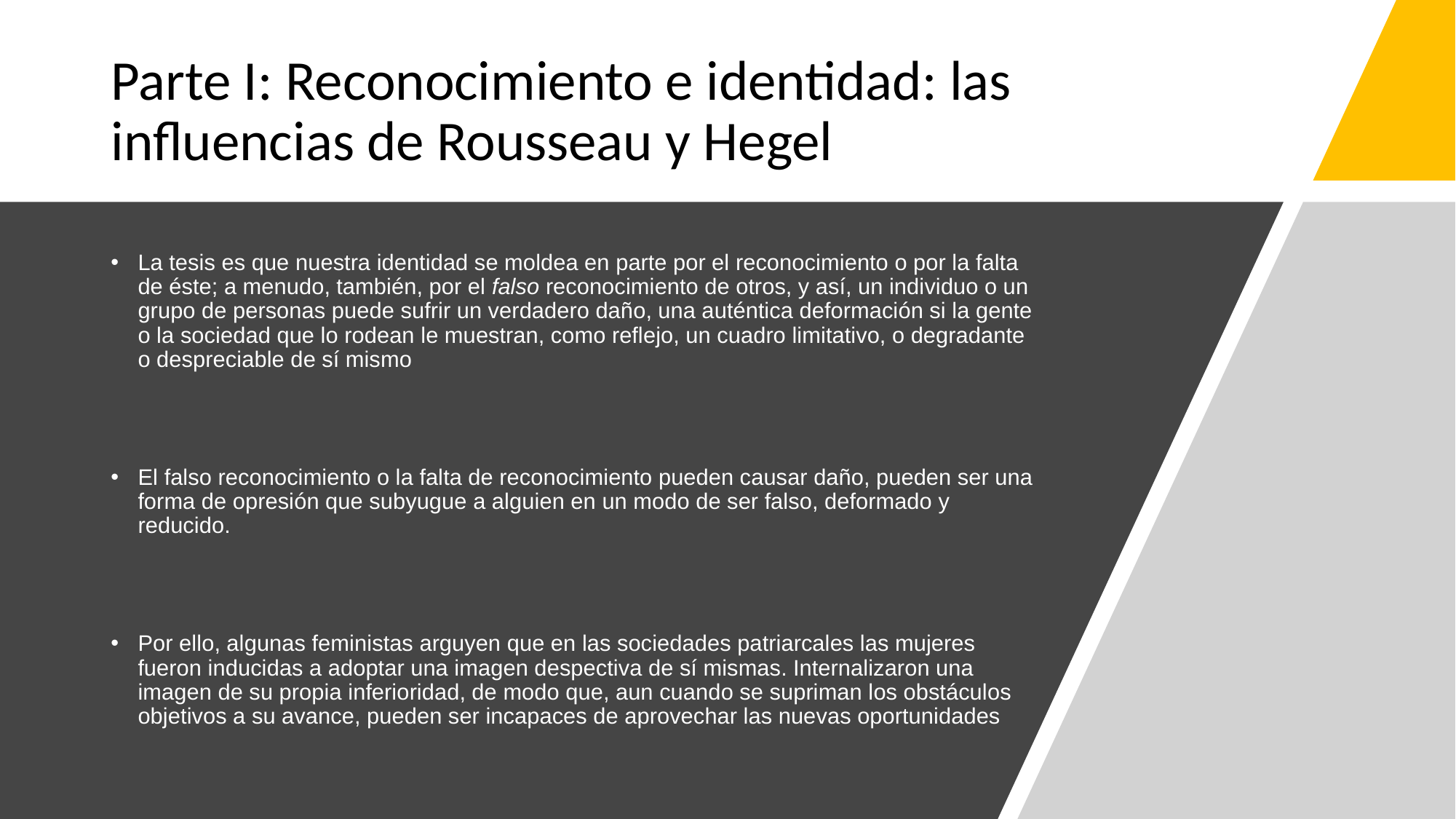

# Parte I: Reconocimiento e identidad: las influencias de Rousseau y Hegel

La tesis es que nuestra identidad se moldea en parte por el reconocimiento o por la falta de éste; a menudo, también, por el falso reconocimiento de otros, y así, un individuo o un grupo de personas puede sufrir un verdadero daño, una auténtica deformación si la gente o la sociedad que lo rodean le muestran, como reflejo, un cuadro limitativo, o degradante o despreciable de sí mismo

El falso reconocimiento o la falta de reconocimiento pueden causar daño, pueden ser una forma de opresión que subyugue a alguien en un modo de ser falso, deformado y reducido.

Por ello, algunas feministas arguyen que en las sociedades patriarcales las mujeres fueron inducidas a adoptar una imagen despectiva de sí mismas. Internalizaron una imagen de su propia inferioridad, de modo que, aun cuando se supriman los obstáculos objetivos a su avance, pueden ser incapaces de aprovechar las nuevas oportunidades